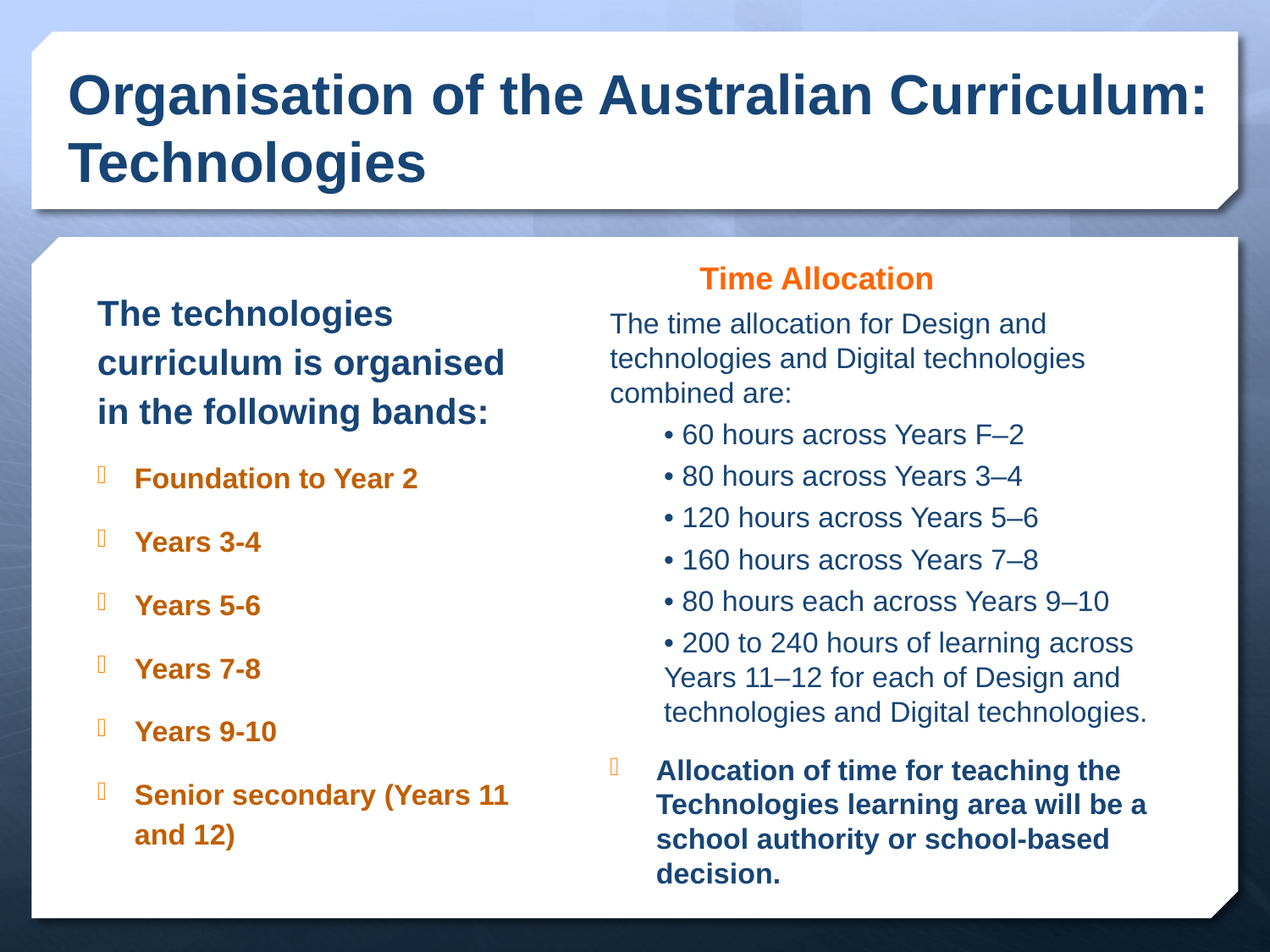

# Organisation of the Australian Curriculum: Technologies
Time Allocation
The technologies curriculum is organised in the following bands:
	Foundation to Year 2
Years 3-4
Years 5-6
Years 7-8
Years 9-10
Senior secondary (Years 11 and 12)
The time allocation for Design and technologies and Digital technologies combined are:
• 60 hours across Years F–2
• 80 hours across Years 3–4
• 120 hours across Years 5–6
• 160 hours across Years 7–8
• 80 hours each across Years 9–10
• 200 to 240 hours of learning across Years 11–12 for each of Design and technologies and Digital technologies.
Allocation of time for teaching the Technologies learning area will be a school authority or school-based decision.